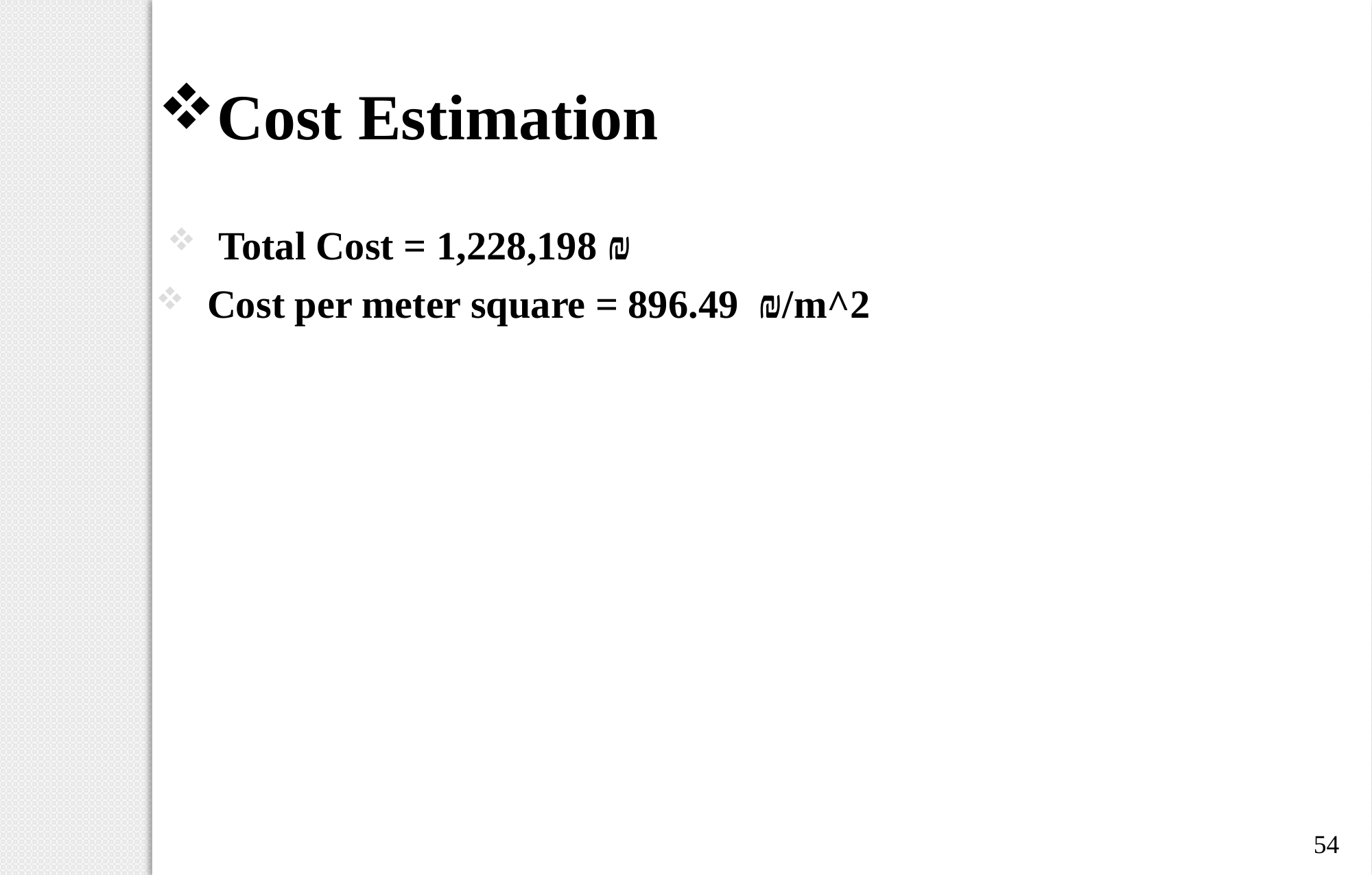

Cost Estimation
Total Cost = 1,228,198 ₪
Cost per meter square = 896.49  ₪/m^2
54